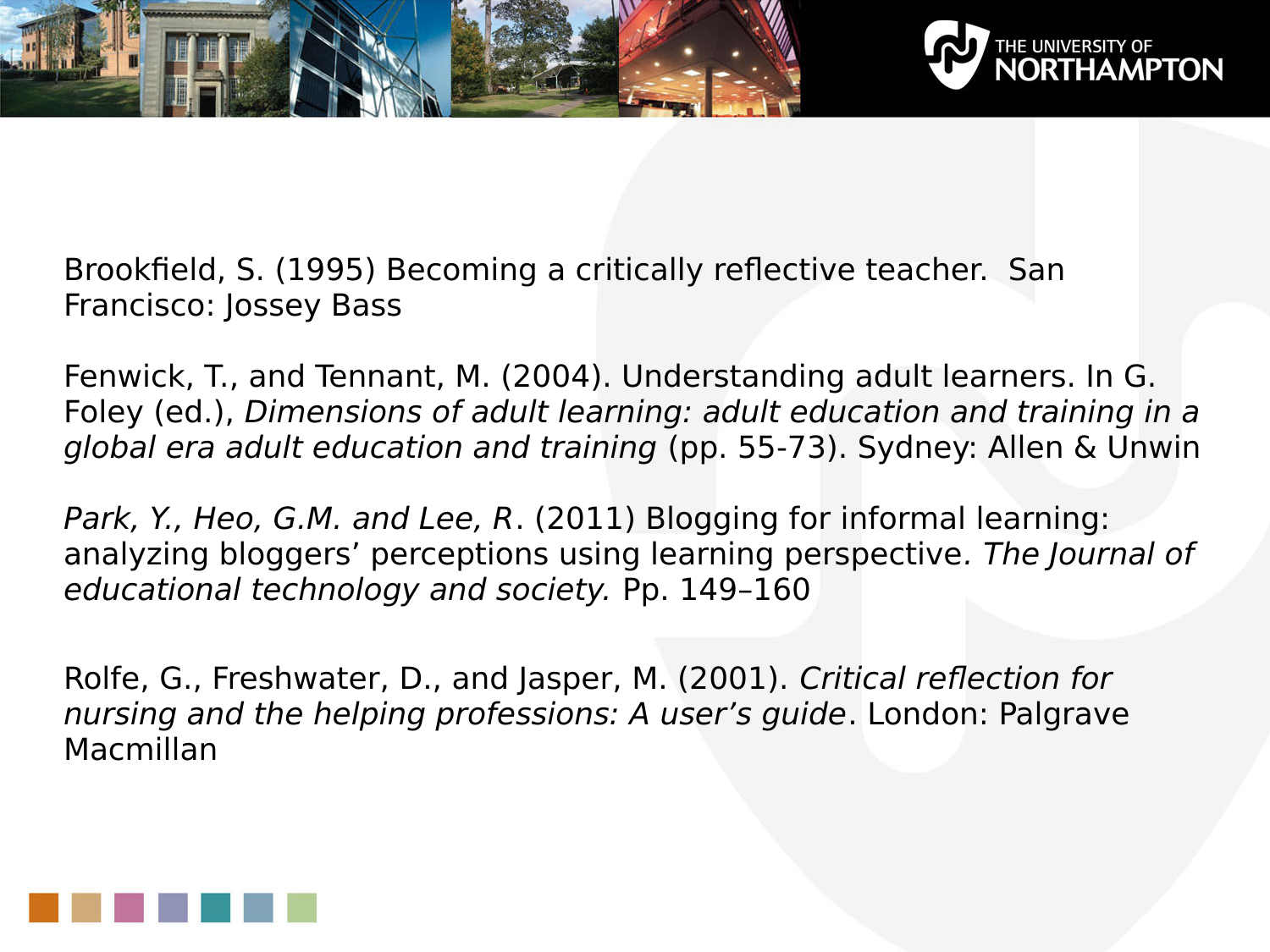

Brookfield, S. (1995) Becoming a critically reflective teacher.  San Francisco: Jossey Bass

Fenwick, T., and Tennant, M. (2004). Understanding adult learners. In G. Foley (ed.), Dimensions of adult learning: adult education and training in a global era adult education and training (pp. 55-73). Sydney: Allen & Unwin

Park, Y., Heo, G.M. and Lee, R. (2011) Blogging for informal learning: analyzing bloggers’ perceptions using learning perspective. The Journal of educational technology and society. Pp. 149–160

Rolfe, G., Freshwater, D., and Jasper, M. (2001). Critical reflection for nursing and the helping professions: A user’s guide. London: Palgrave Macmillan